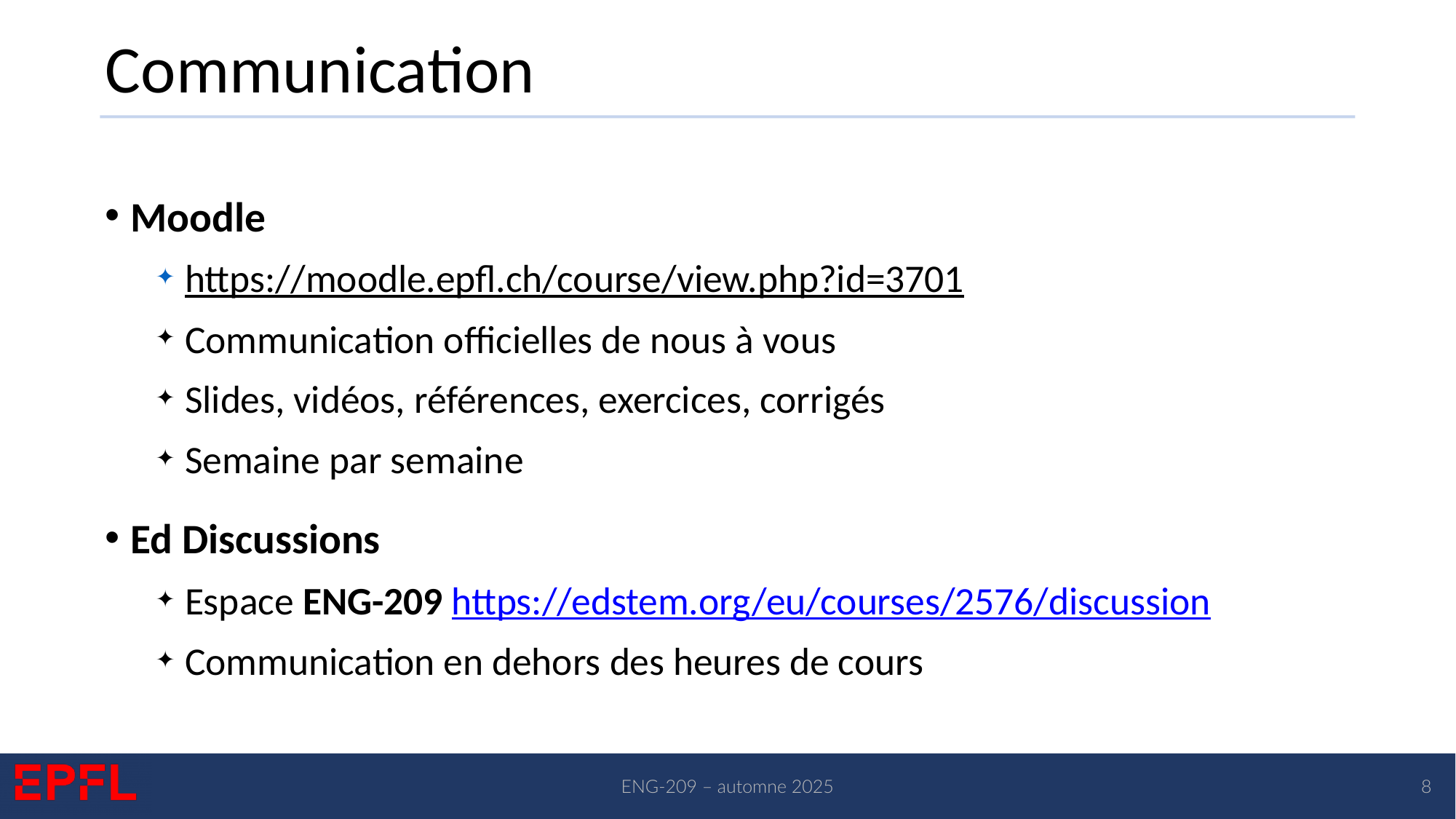

# Communication
Moodle
https://moodle.epfl.ch/course/view.php?id=3701
Communication officielles de nous à vous
Slides, vidéos, références, exercices, corrigés
Semaine par semaine
Ed Discussions
Espace ENG-209 https://edstem.org/eu/courses/2576/discussion
Communication en dehors des heures de cours
8